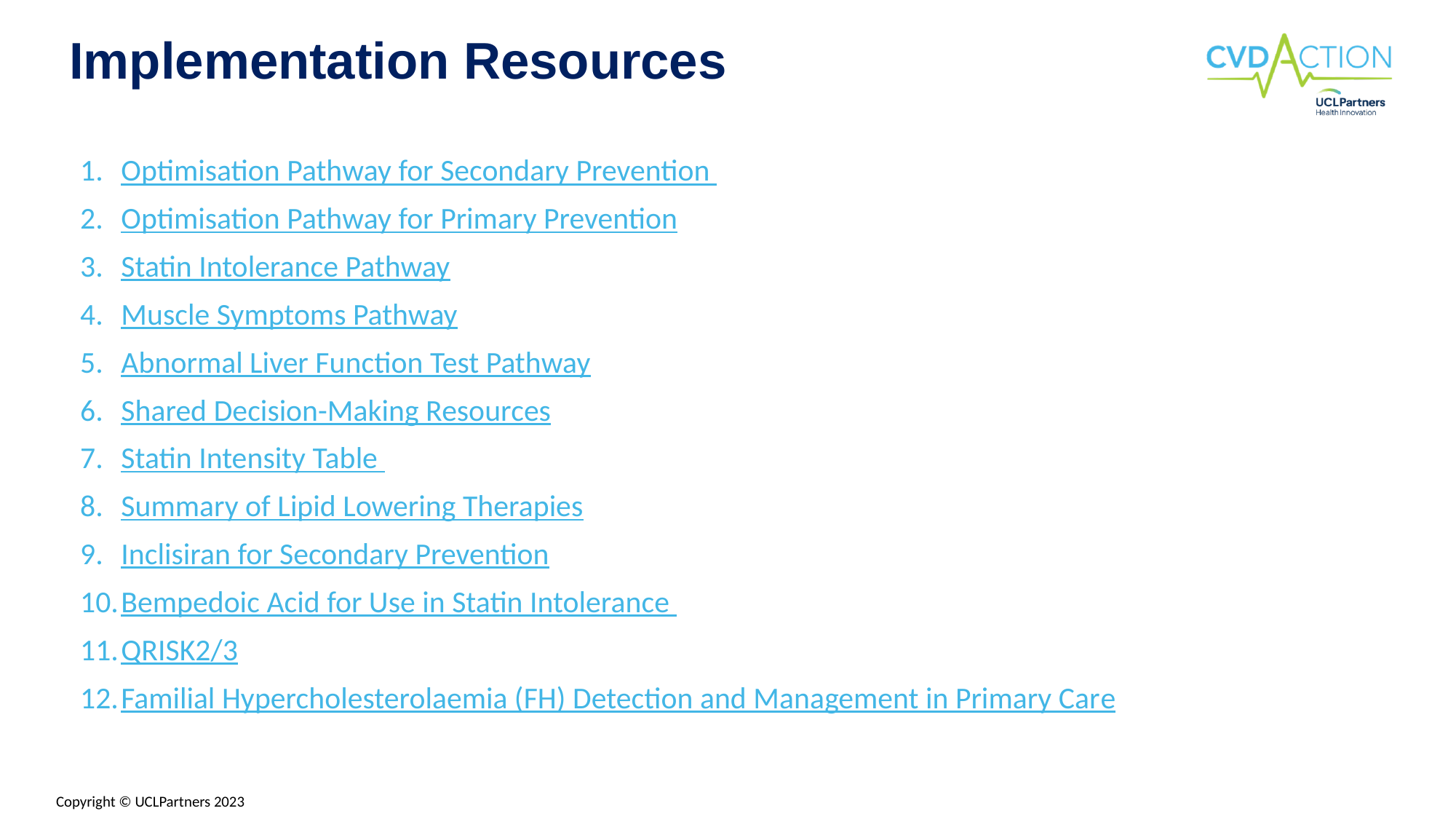

# Implementation Resources
Optimisation Pathway for Secondary Prevention
Optimisation Pathway for Primary Prevention
Statin Intolerance Pathway
Muscle Symptoms Pathway
Abnormal Liver Function Test Pathway
Shared Decision-Making Resources
Statin Intensity Table
Summary of Lipid Lowering Therapies
Inclisiran for Secondary Prevention
Bempedoic Acid for Use in Statin Intolerance
QRISK2/3
Familial Hypercholesterolaemia (FH) Detection and Management in Primary Care